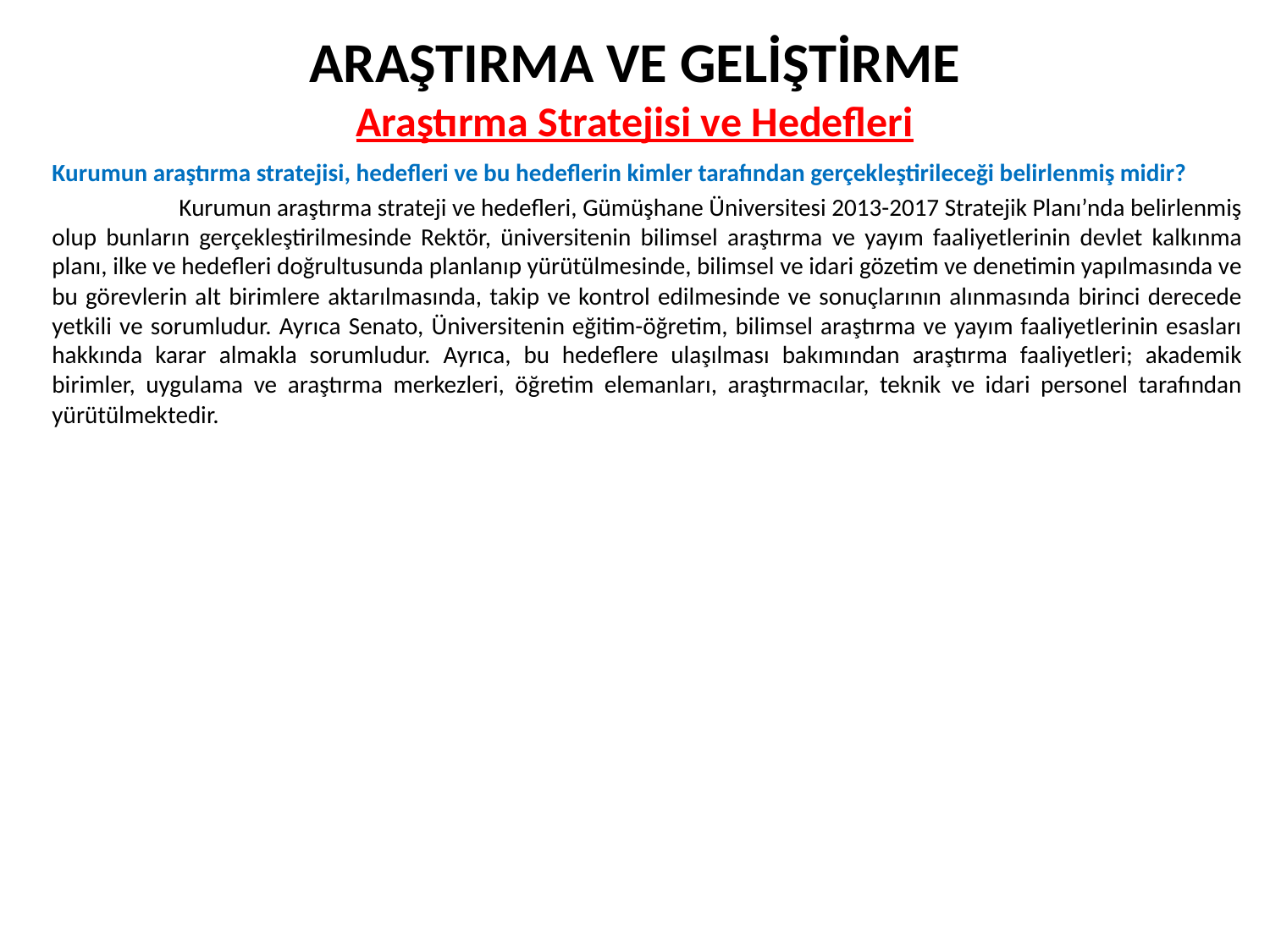

# ARAŞTIRMA VE GELİŞTİRME Araştırma Stratejisi ve Hedefleri
Kurumun araştırma stratejisi, hedefleri ve bu hedeflerin kimler tarafından gerçekleştirileceği belirlenmiş midir?
	Kurumun araştırma strateji ve hedefleri, Gümüşhane Üniversitesi 2013-2017 Stratejik Planı’nda belirlenmiş olup bunların gerçekleştirilmesinde Rektör, üniversitenin bilimsel araştırma ve yayım faaliyetlerinin devlet kalkınma planı, ilke ve hedefleri doğrultusunda planlanıp yürütülmesinde, bilimsel ve idari gözetim ve denetimin yapılmasında ve bu görevlerin alt birimlere aktarılmasında, takip ve kontrol edilmesinde ve sonuçlarının alınmasında birinci derecede yetkili ve sorumludur. Ayrıca Senato, Üniversitenin eğitim-öğretim, bilimsel araştırma ve yayım faaliyetlerinin esasları hakkında karar almakla sorumludur. Ayrıca, bu hedeflere ulaşılması bakımından araştırma faaliyetleri; akademik birimler, uygulama ve araştırma merkezleri, öğretim elemanları, araştırmacılar, teknik ve idari personel tarafından yürütülmektedir.